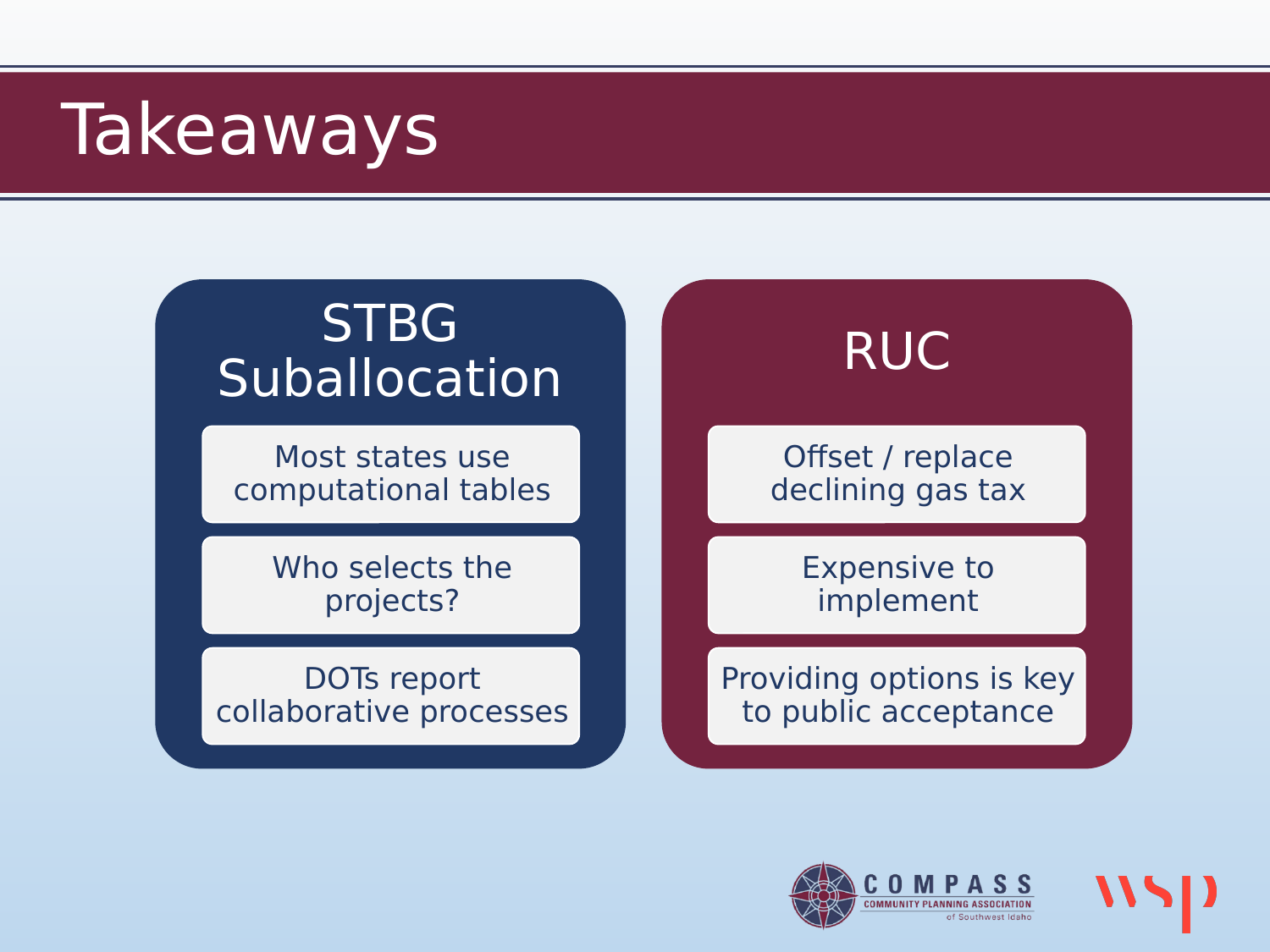

# Takeaways
STBG Suballocation
Most states use computational tables
Who selects the projects?
DOTs report collaborative processes
RUC
Offset / replace declining gas tax
Expensive to implement
Providing options is key to public acceptance